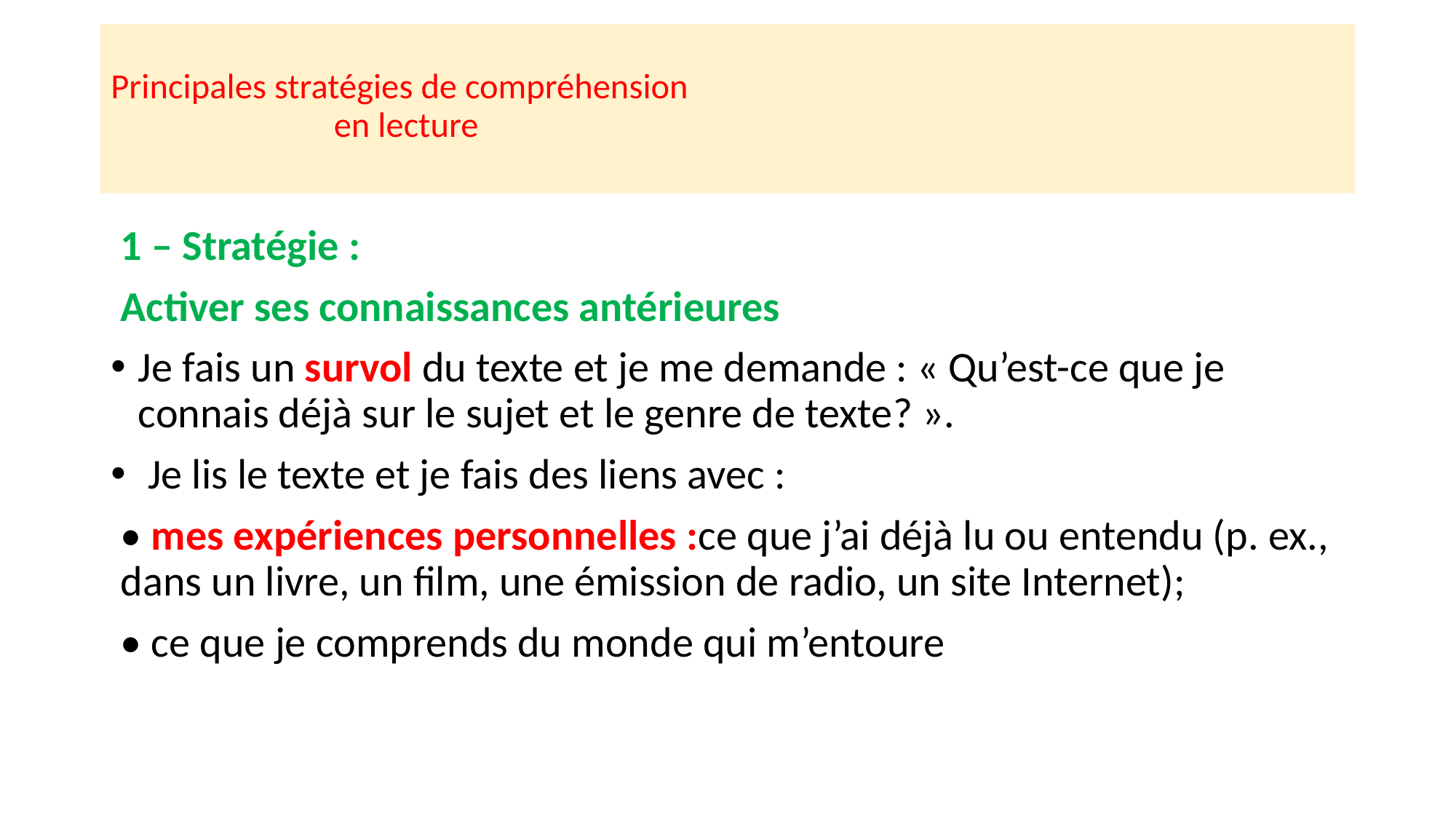

# Principales stratégies de compréhension en lecture
 1 – Stratégie :
 Activer ses connaissances antérieures
Je fais un survol du texte et je me demande : « Qu’est-ce que je connais déjà sur le sujet et le genre de texte? ».
 Je lis le texte et je fais des liens avec :
 • mes expériences personnelles :ce que j’ai déjà lu ou entendu (p. ex.,   dans un livre, un film, une émission de radio, un site Internet);
 • ce que je comprends du monde qui m’entoure